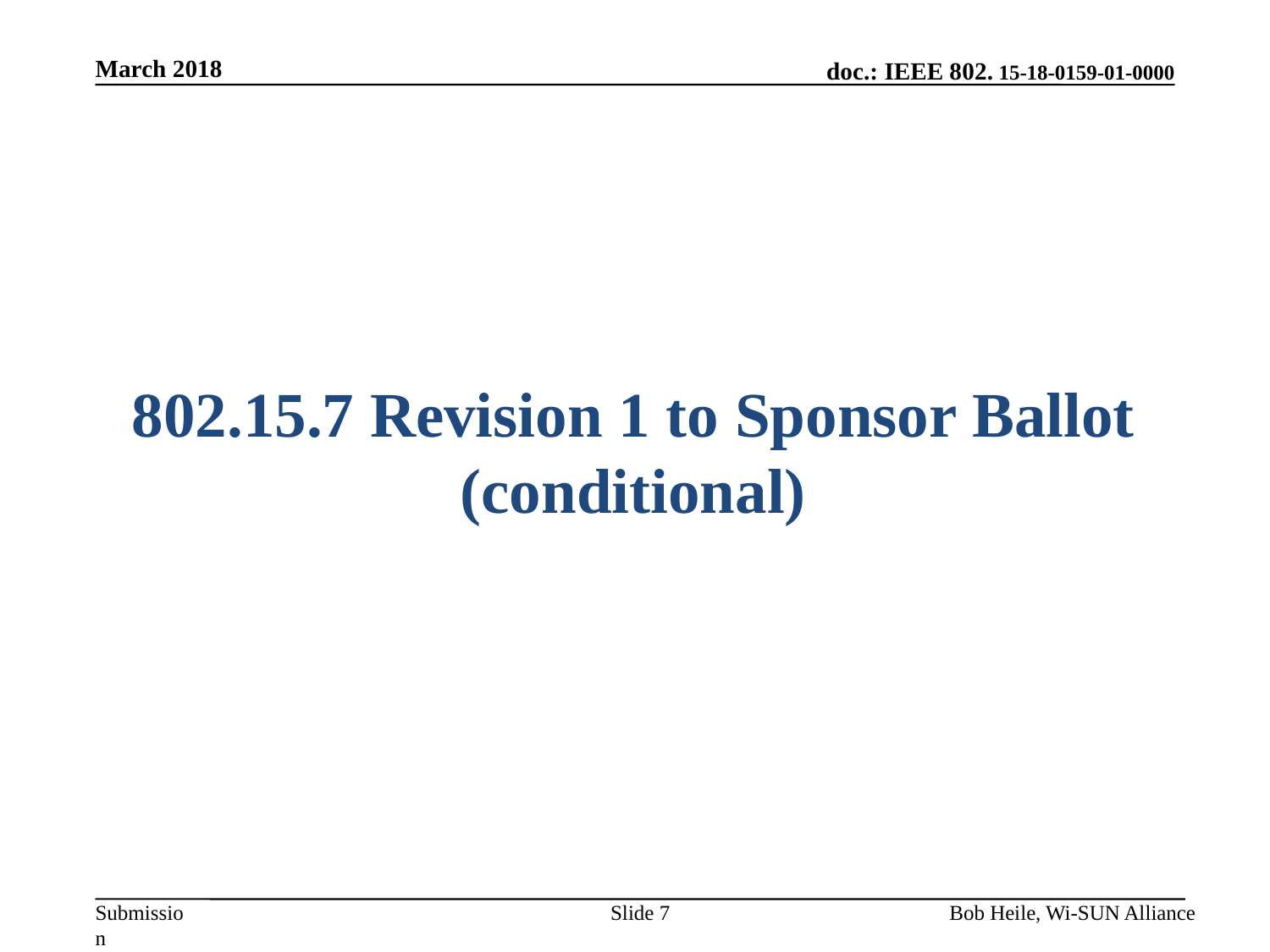

March 2018
# 802.15.7 Revision 1 to Sponsor Ballot (conditional)
Slide 7
Bob Heile, Wi-SUN Alliance